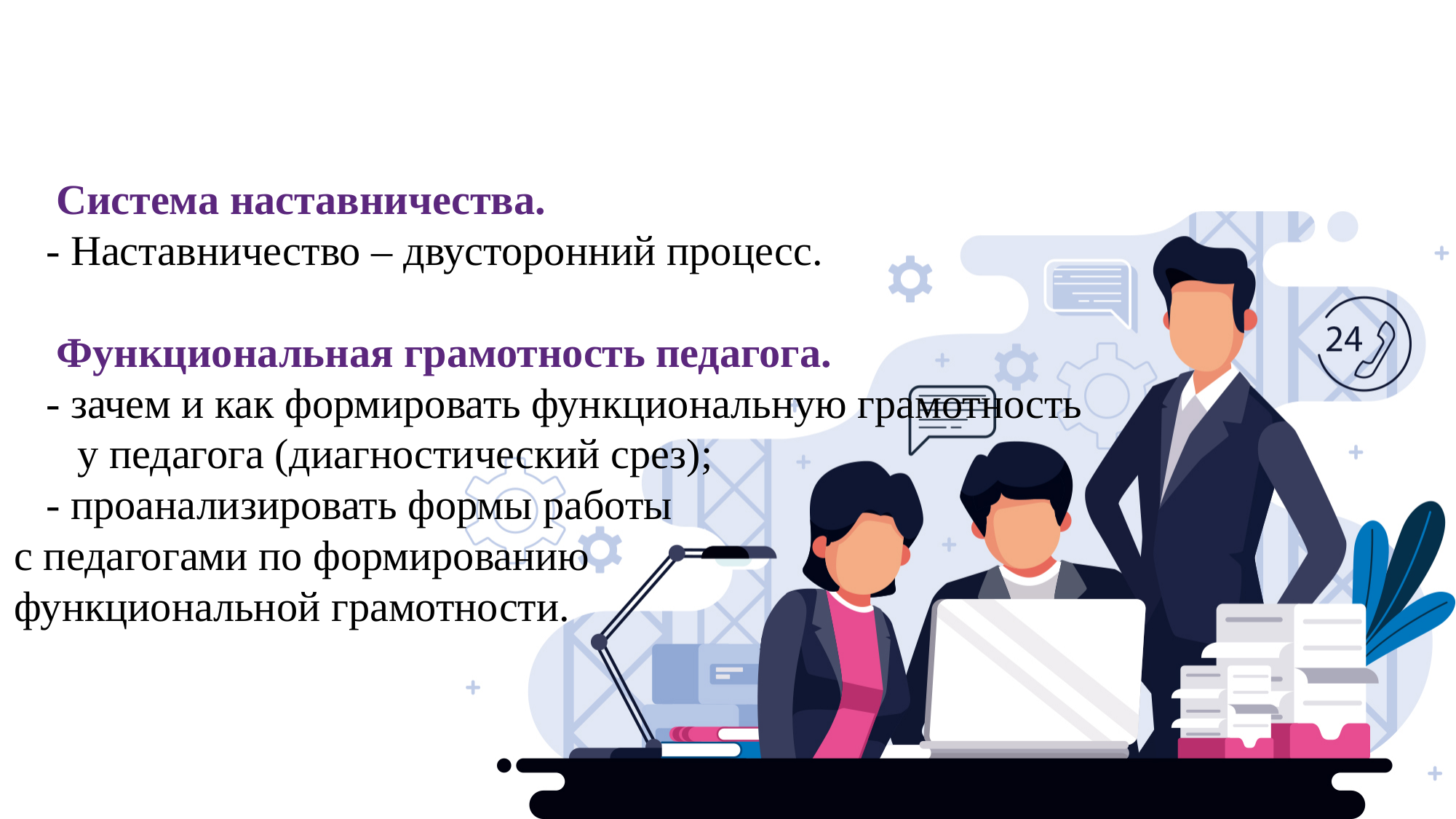

Система наставничества.
   - Наставничество – двусторонний процесс.

    Функциональная грамотность педагога.
   - зачем и как формировать функциональную грамотность
      у педагога (диагностический срез);
   - проанализировать формы работы
с педагогами по формированию
функциональной грамотности.